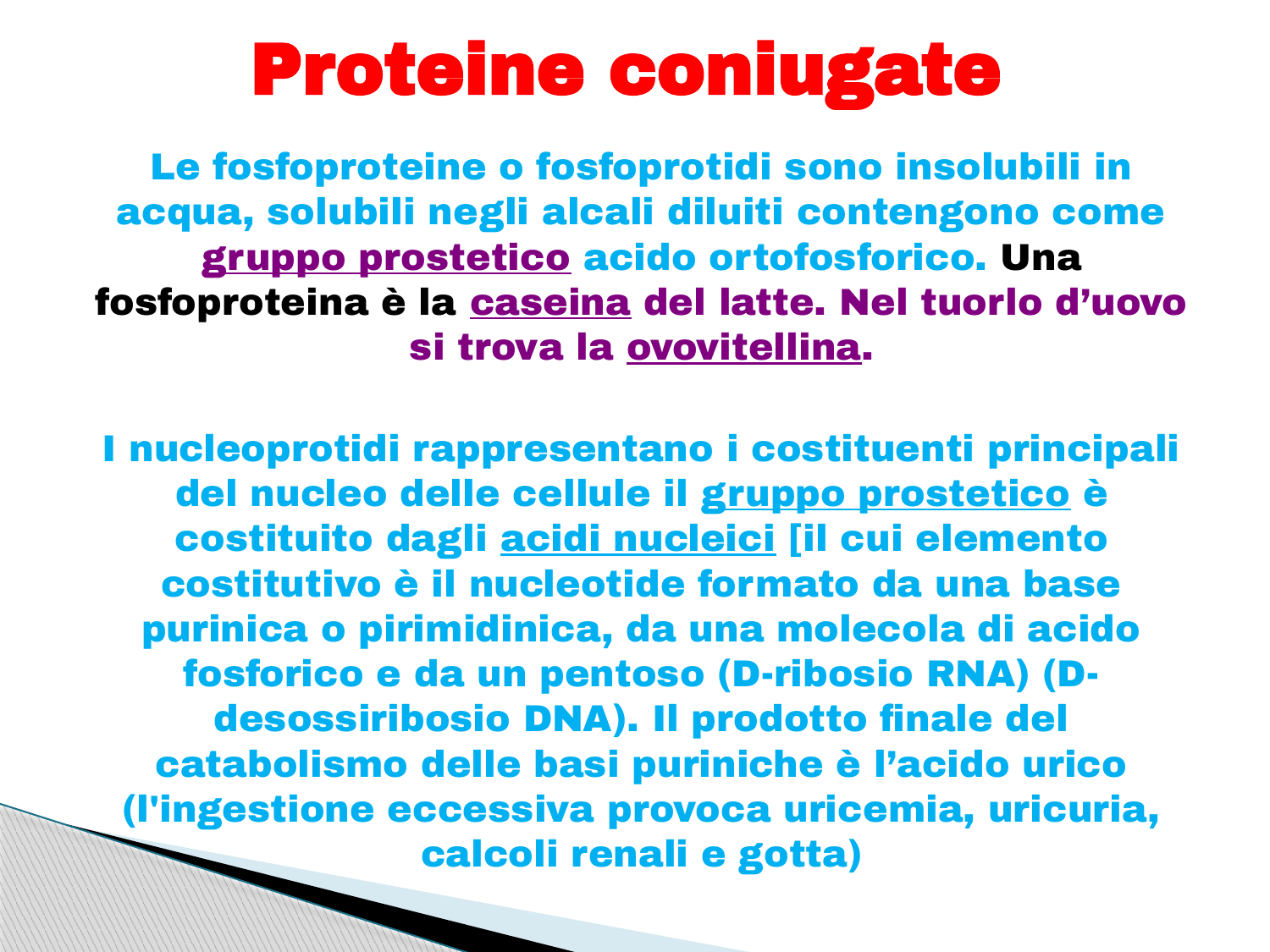

# Proteine coniugate
Le fosfoproteine o fosfoprotidi sono insolubili in acqua, solubili negli alcali diluiti contengono come gruppo prostetico acido ortofosforico. Una fosfoproteina è la caseina del latte. Nel tuorlo d’uovo si trova la ovovitellina.

I nucleoprotidi rappresentano i costituenti principali del nucleo delle cellule il gruppo prostetico è costituito dagli acidi nucleici [il cui elemento costitutivo è il nucleotide formato da una base purinica o pirimidinica, da una molecola di acido fosforico e da un pentoso (D-ribosio RNA) (D-desossiribosio DNA). Il prodotto finale del catabolismo delle basi puriniche è l’acido urico (l'ingestione eccessiva provoca uricemia, uricuria, calcoli renali e gotta)